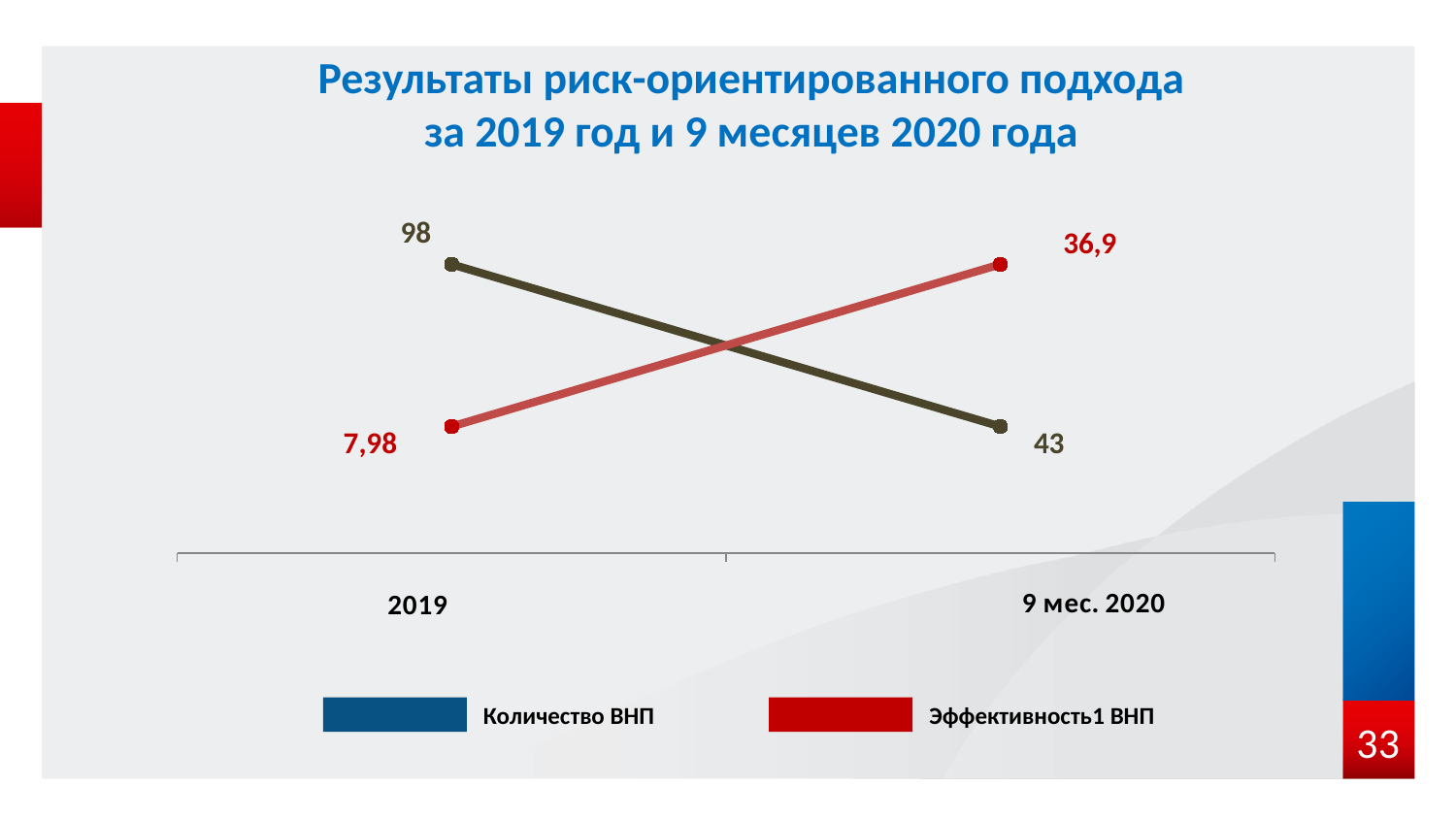

Результаты риск-ориентированного подхода
за 2019 год и 9 месяцев 2020 года

### Chart

| Category | Ряд 1 | Ряд 2 |
|---|---|---|
| 2016 | 98.0 | 43.0 |
| 2017 | 43.0 | 98.0 |
7,98
Эффективность1 ВНП

Количество ВНП

33